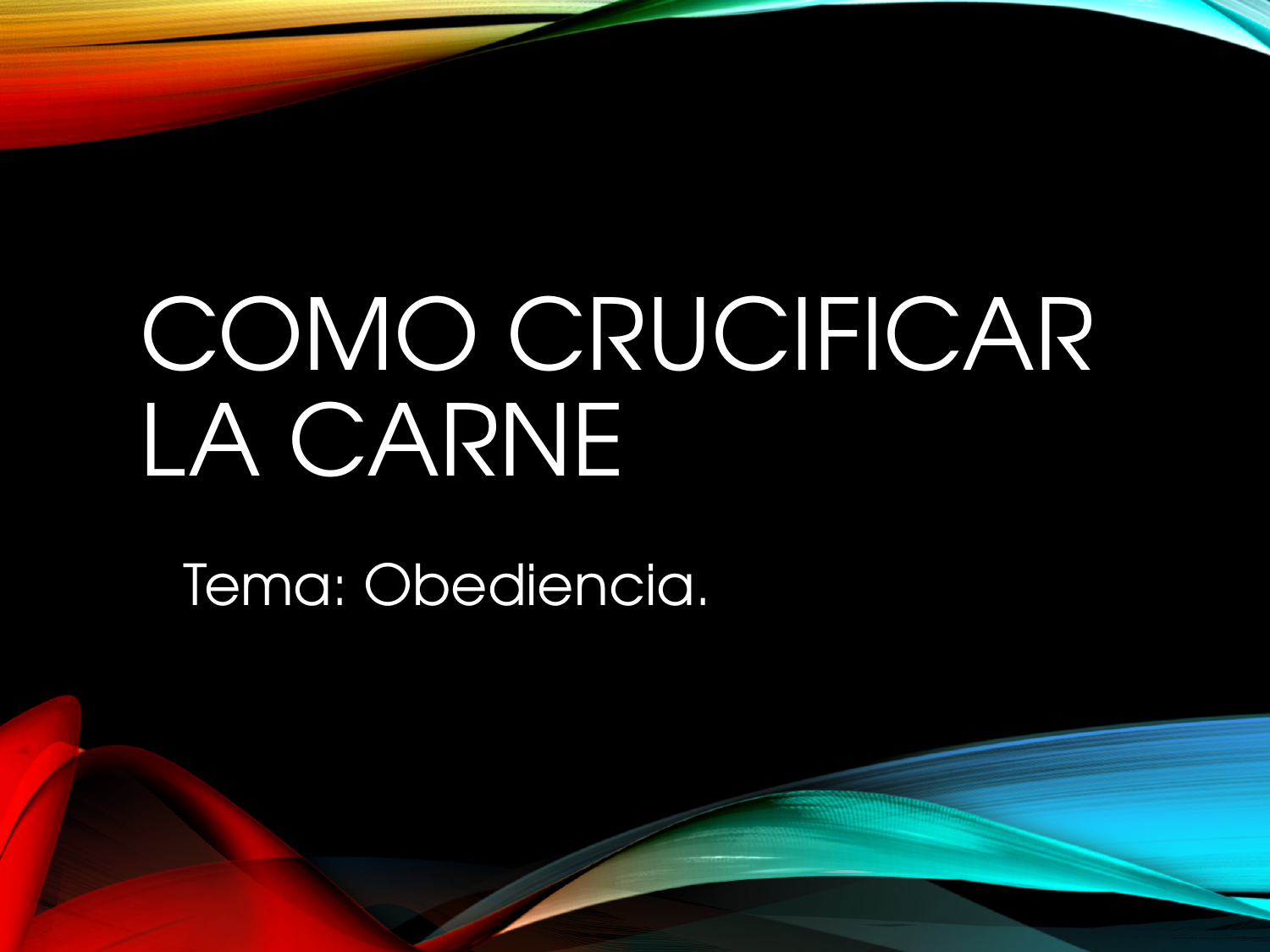

# Como Crucificar la Carne
Tema: Obediencia.